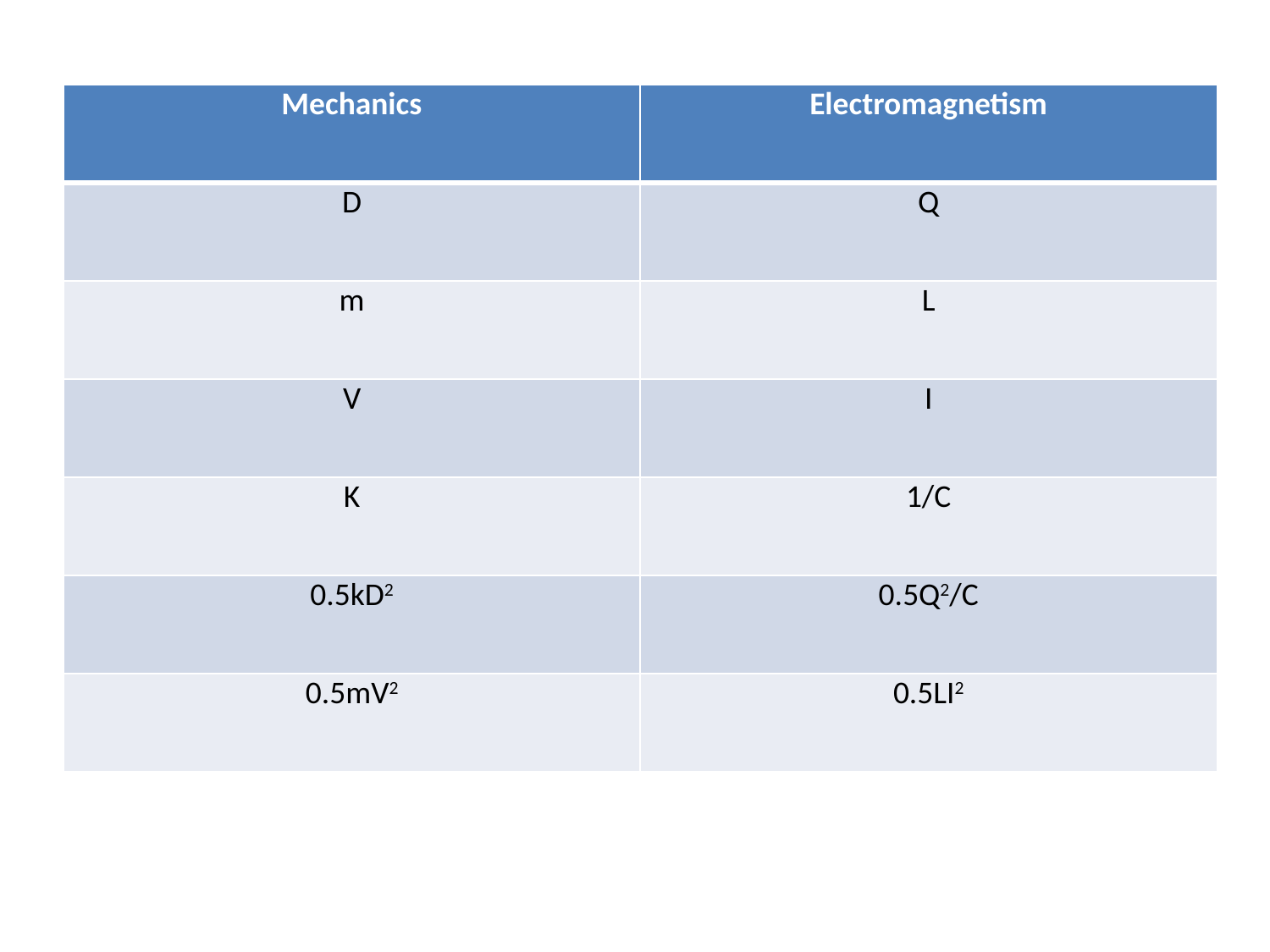

| Mechanics | Electromagnetism |
| --- | --- |
| D | Q |
| m | L |
| V | I |
| K | 1/C |
| 0.5kD2 | 0.5Q2/C |
| 0.5mV2 | 0.5LI2 |